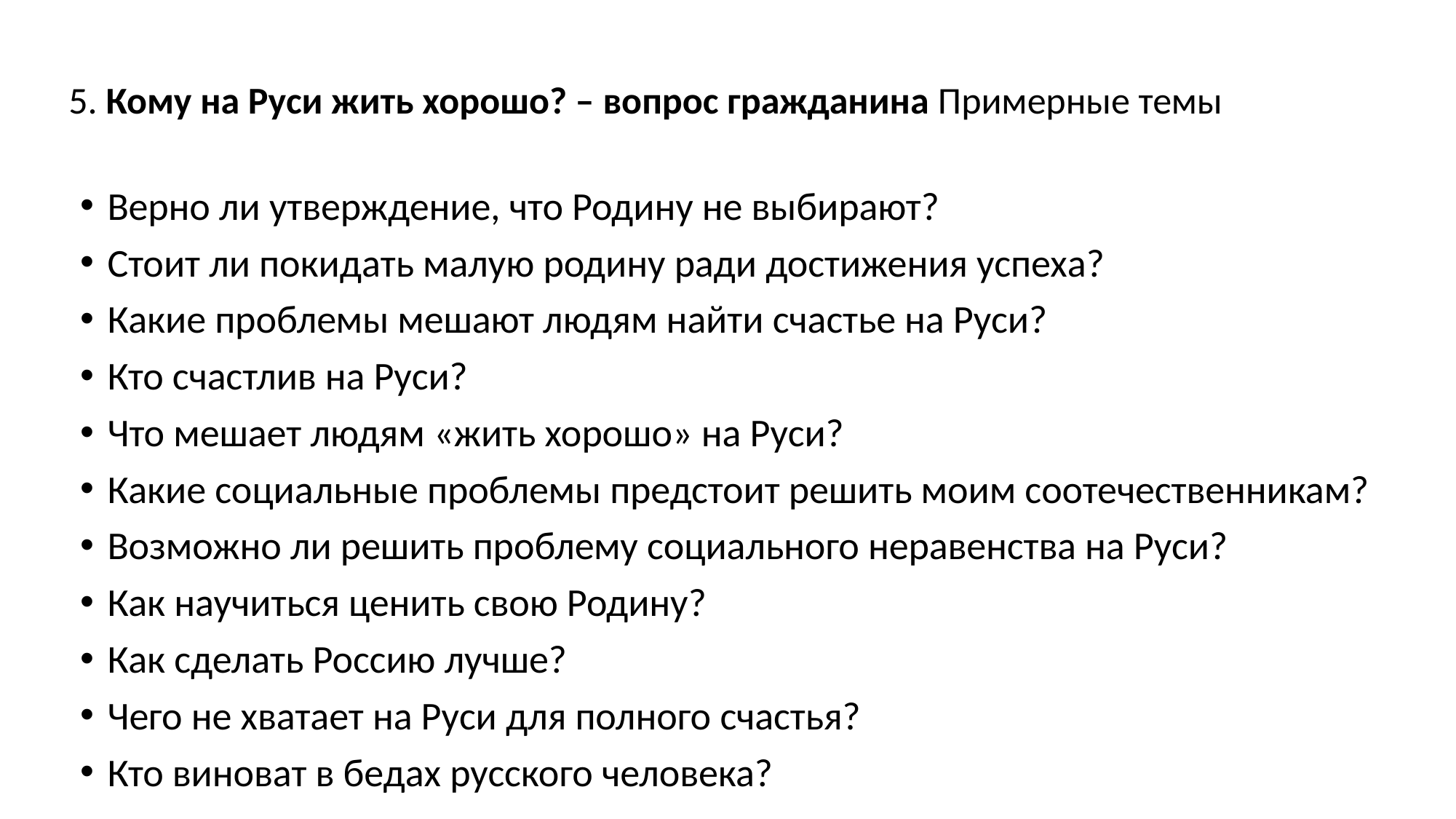

# 5. Кому на Руси жить хорошо? – вопрос гражданина Примерные темы
Верно ли утверждение, что Родину не выбирают?
Стоит ли покидать малую родину ради достижения успеха?
Какие проблемы мешают людям найти счастье на Руси?
Кто счастлив на Руси?
Что мешает людям «жить хорошо» на Руси?
Какие социальные проблемы предстоит решить моим соотечественникам?
Возможно ли решить проблему социального неравенства на Руси?
Как научиться ценить свою Родину?
Как сделать Россию лучше?
Чего не хватает на Руси для полного счастья?
Кто виноват в бедах русского человека?